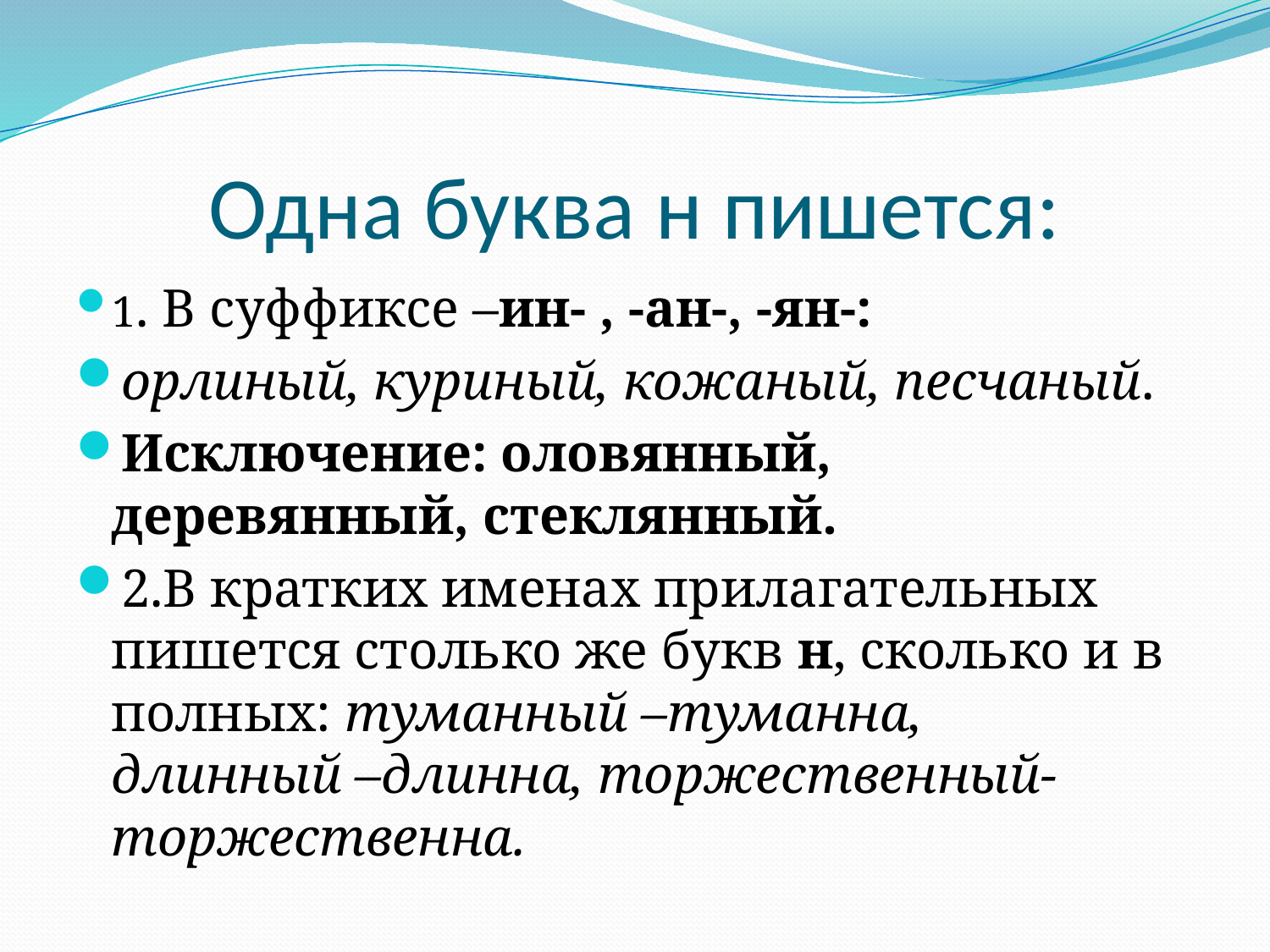

# Одна буква н пишется:
1. В суффиксе –ин- , -ан-, -ян-:
орлиный, куриный, кожаный, песчаный.
Исключение: оловянный, деревянный, стеклянный.
2.В кратких именах прилагательных пишется столько же букв н, сколько и в полных: туманный –туманна,      длинный –длинна, торжественный- торжественна.